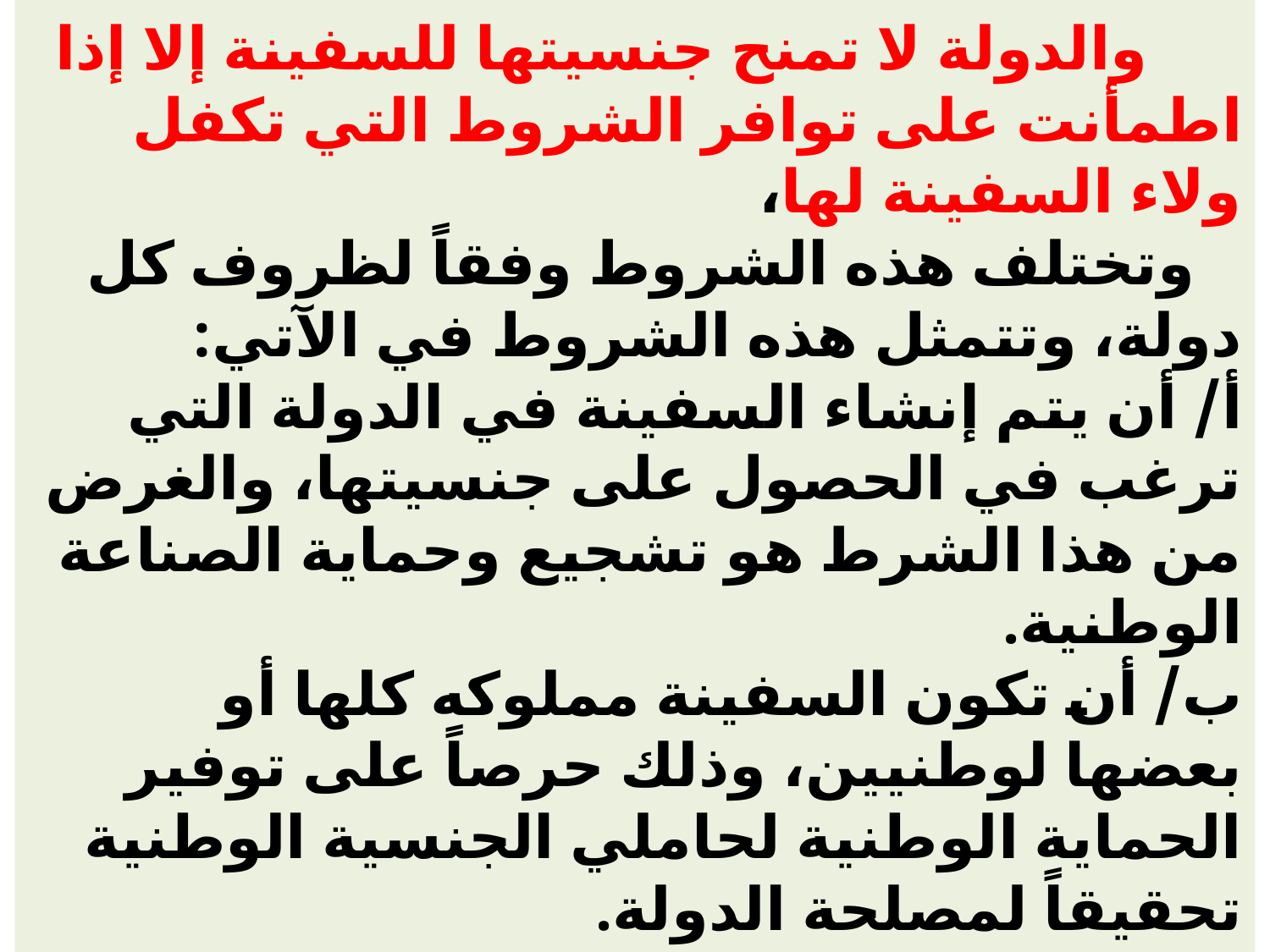

# والدولة لا تمنح جنسيتها للسفينة إلا إذا اطمأنت على توافر الشروط التي تكفل ولاء السفينة لها، وتختلف هذه الشروط وفقاً لظروف كل دولة، وتتمثل هذه الشروط في الآتي: أ/ أن يتم إنشاء السفينة في الدولة التي ترغب في الحصول على جنسيتها، والغرض من هذا الشرط هو تشجيع وحماية الصناعة الوطنية. ب/ أن تكون السفينة مملوكه كلها أو بعضها لوطنيين، وذلك حرصاً على توفير الحماية الوطنية لحاملي الجنسية الوطنية تحقيقاً لمصلحة الدولة.